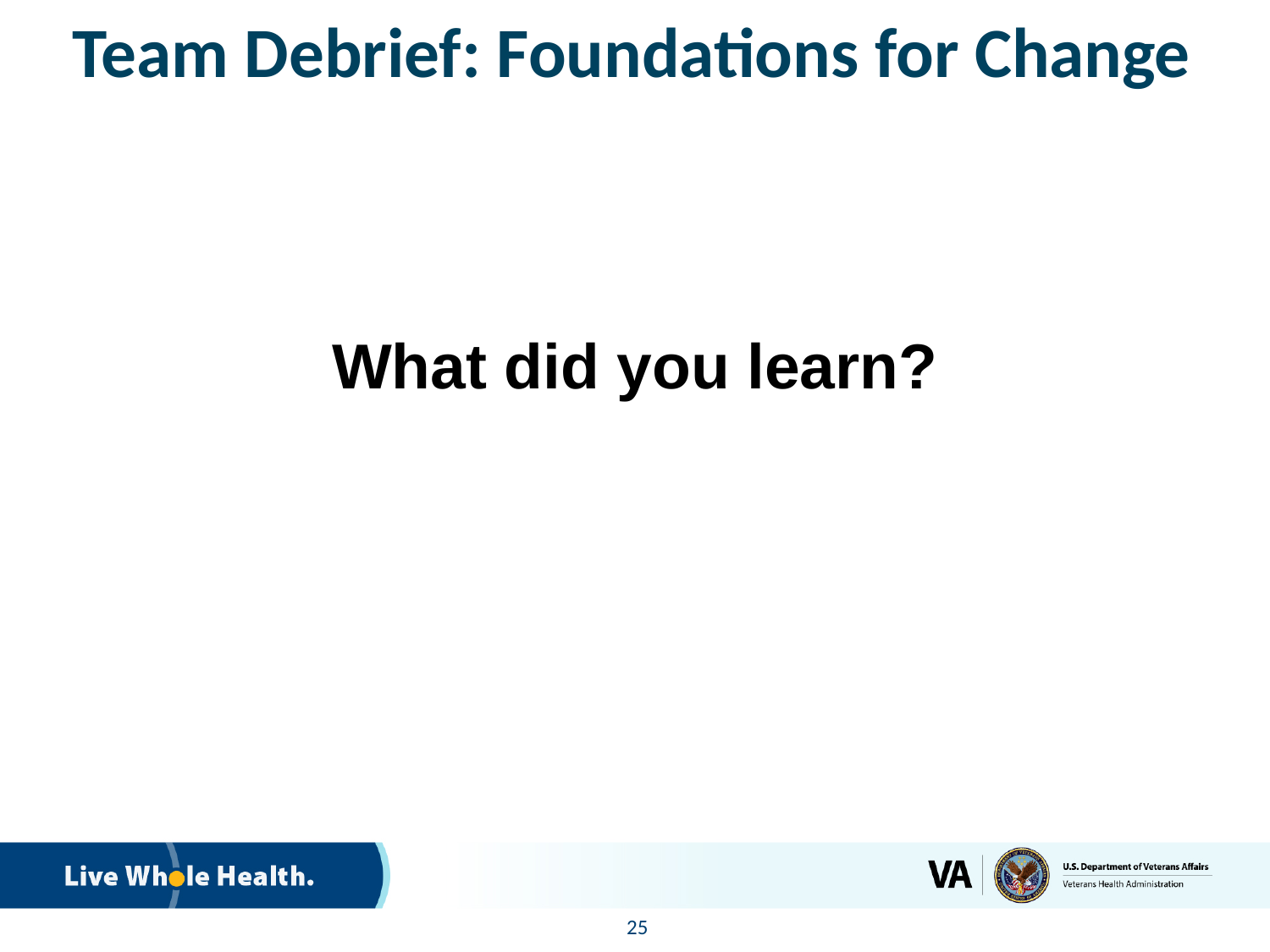

# Team Debrief: Foundations for Change
What did you learn?